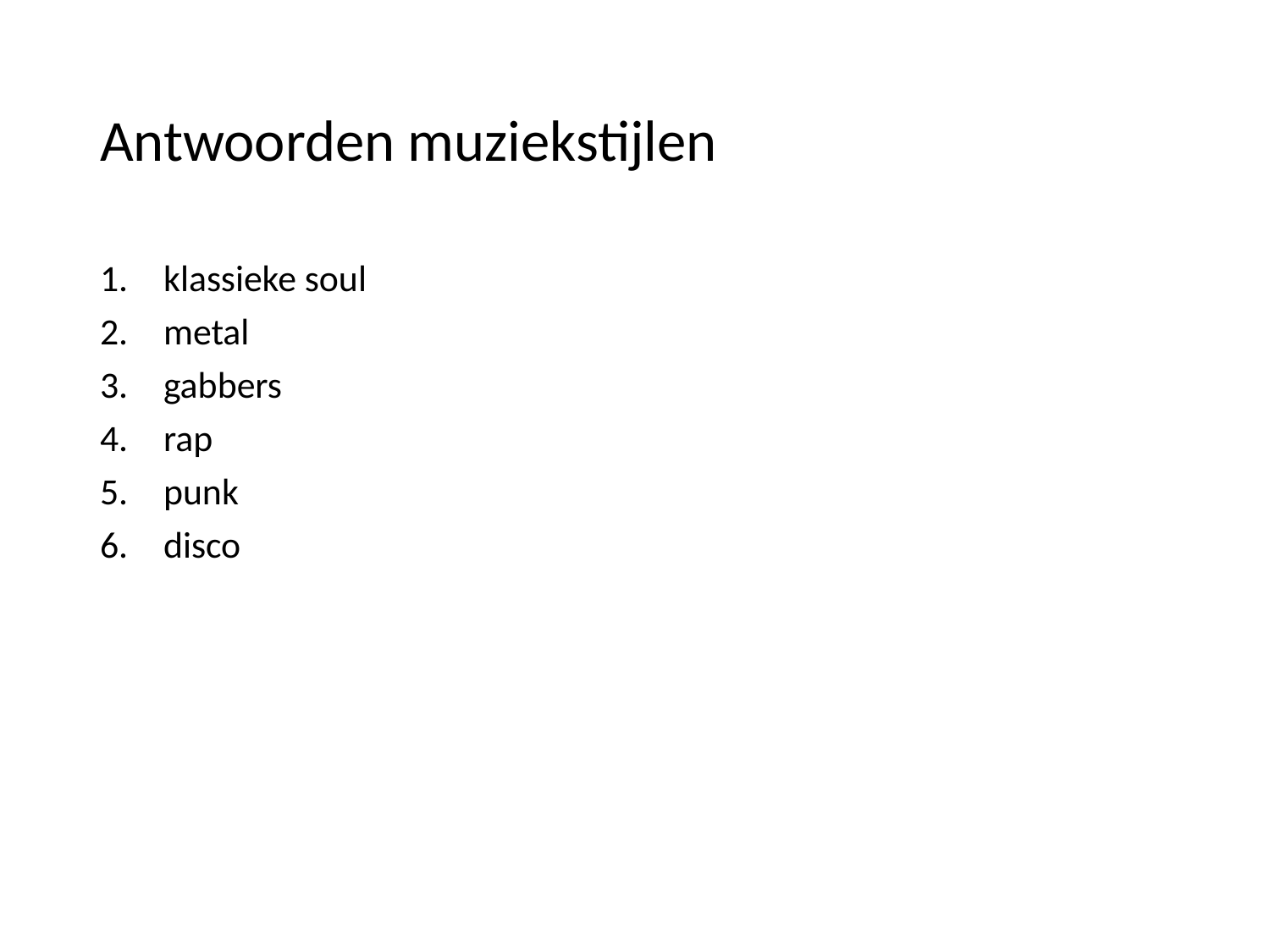

# Antwoorden muziekstijlen
klassieke soul
metal
gabbers
rap
punk
disco